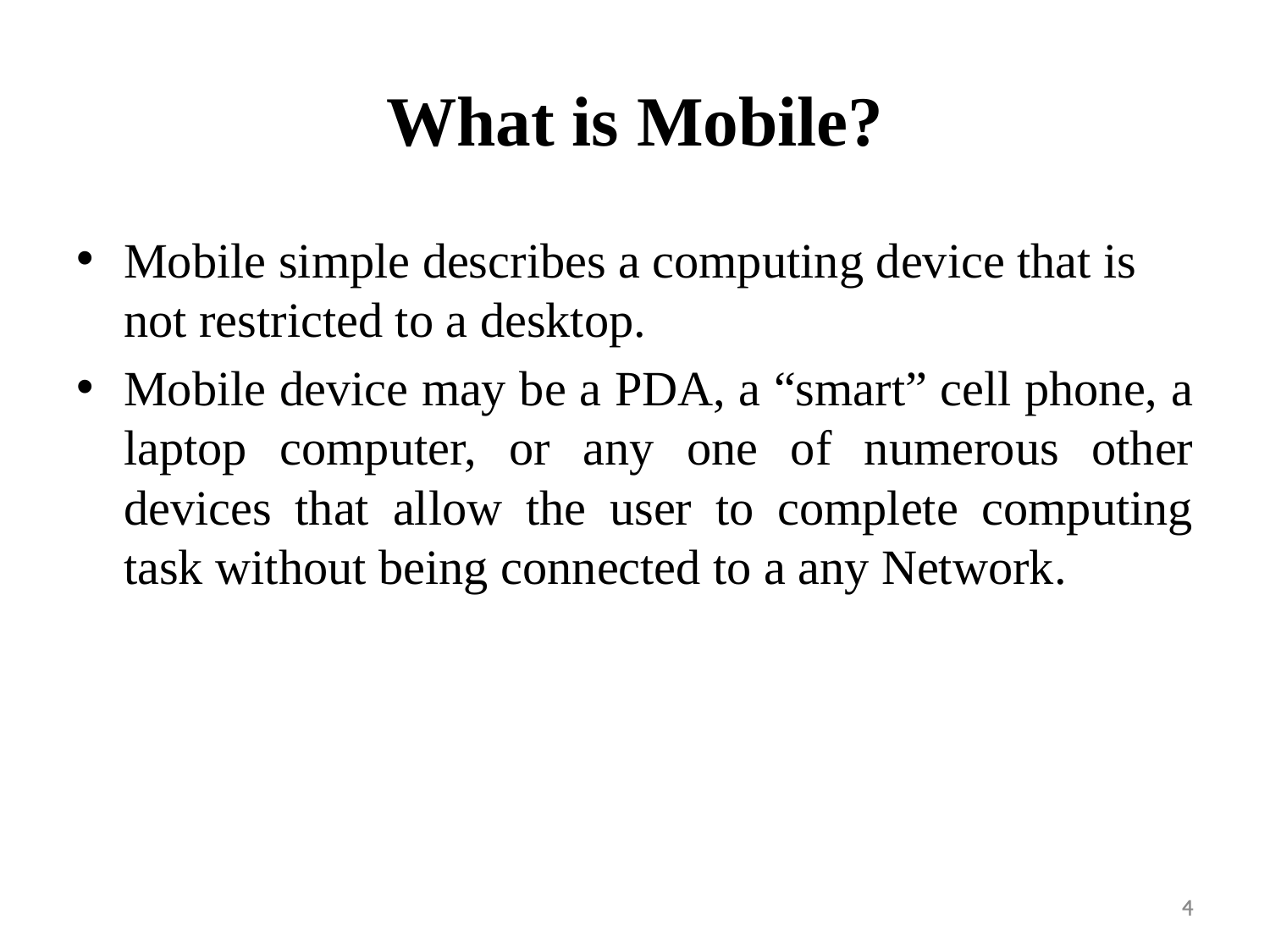

# What is Mobile?
Mobile simple describes a computing device that is not restricted to a desktop.
Mobile device may be a PDA, a “smart” cell phone, a laptop computer, or any one of numerous other devices that allow the user to complete computing task without being connected to a any Network.

4